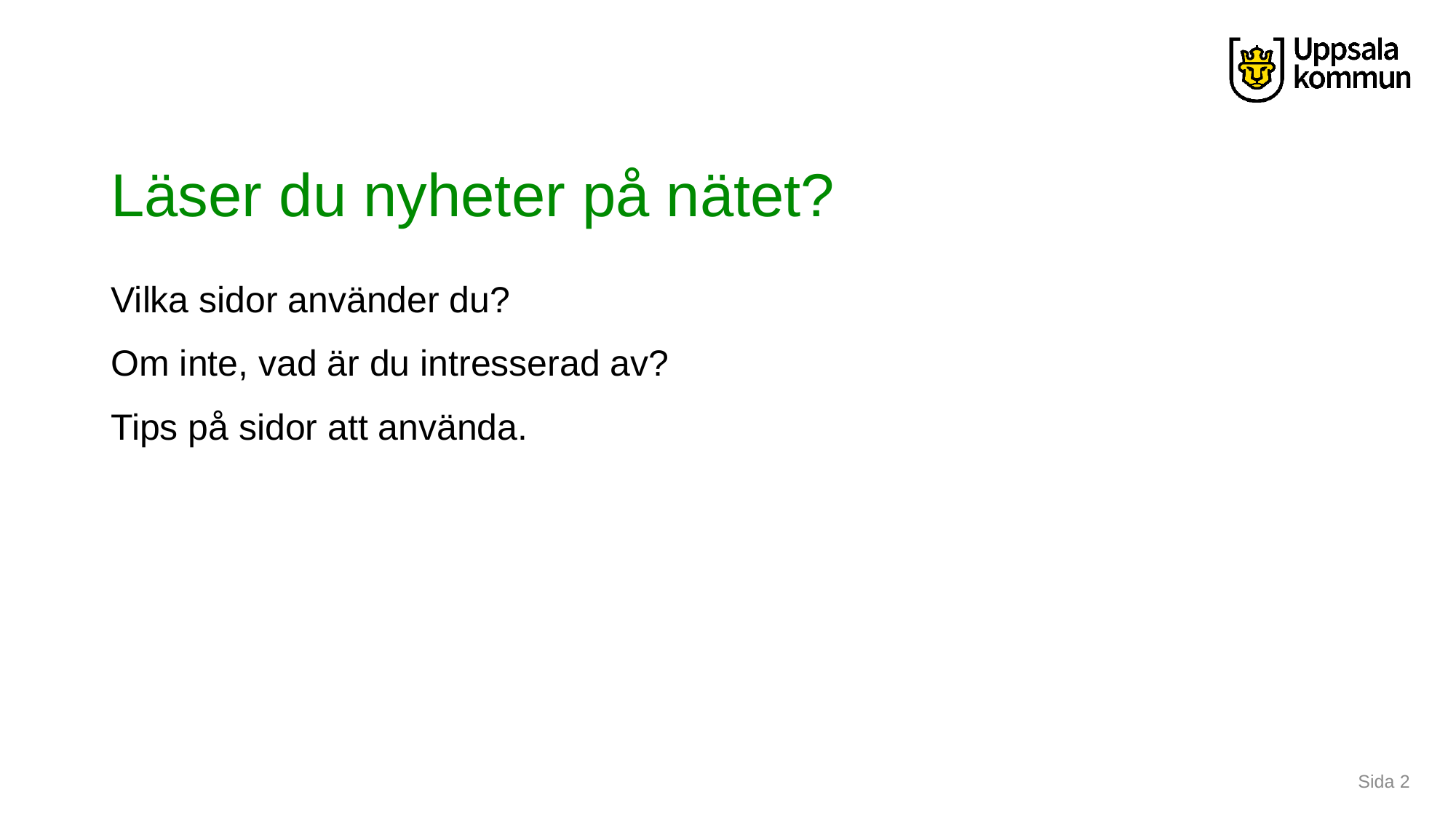

# Läser du nyheter på nätet?
Vilka sidor använder du?
Om inte, vad är du intresserad av?
Tips på sidor att använda.
Sida 2